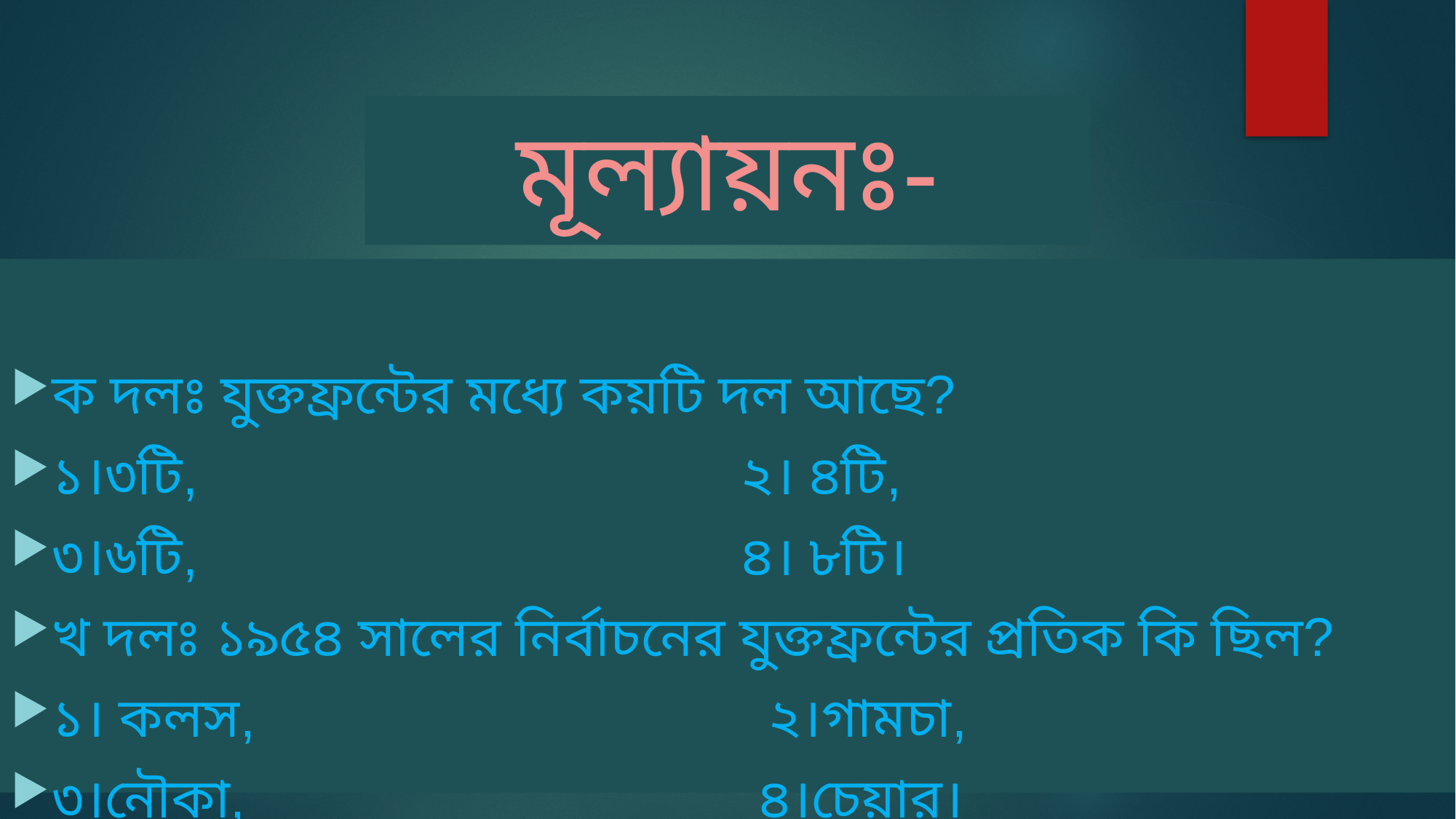

# মূল্যায়নঃ-

ক দলঃ যুক্তফ্রন্টের মধ্যে কয়টি দল আছে?
১।৩টি,                                    ২। ৪টি,
৩।৬টি,                                    ৪। ৮টি।
খ দলঃ ১৯৫৪ সালের নির্বাচনের যুক্তফ্রন্টের প্রতিক কি ছিল?
১। কলস,                                  ২।গামচা,
৩।নৌকা,                                  ৪।চেয়ার।